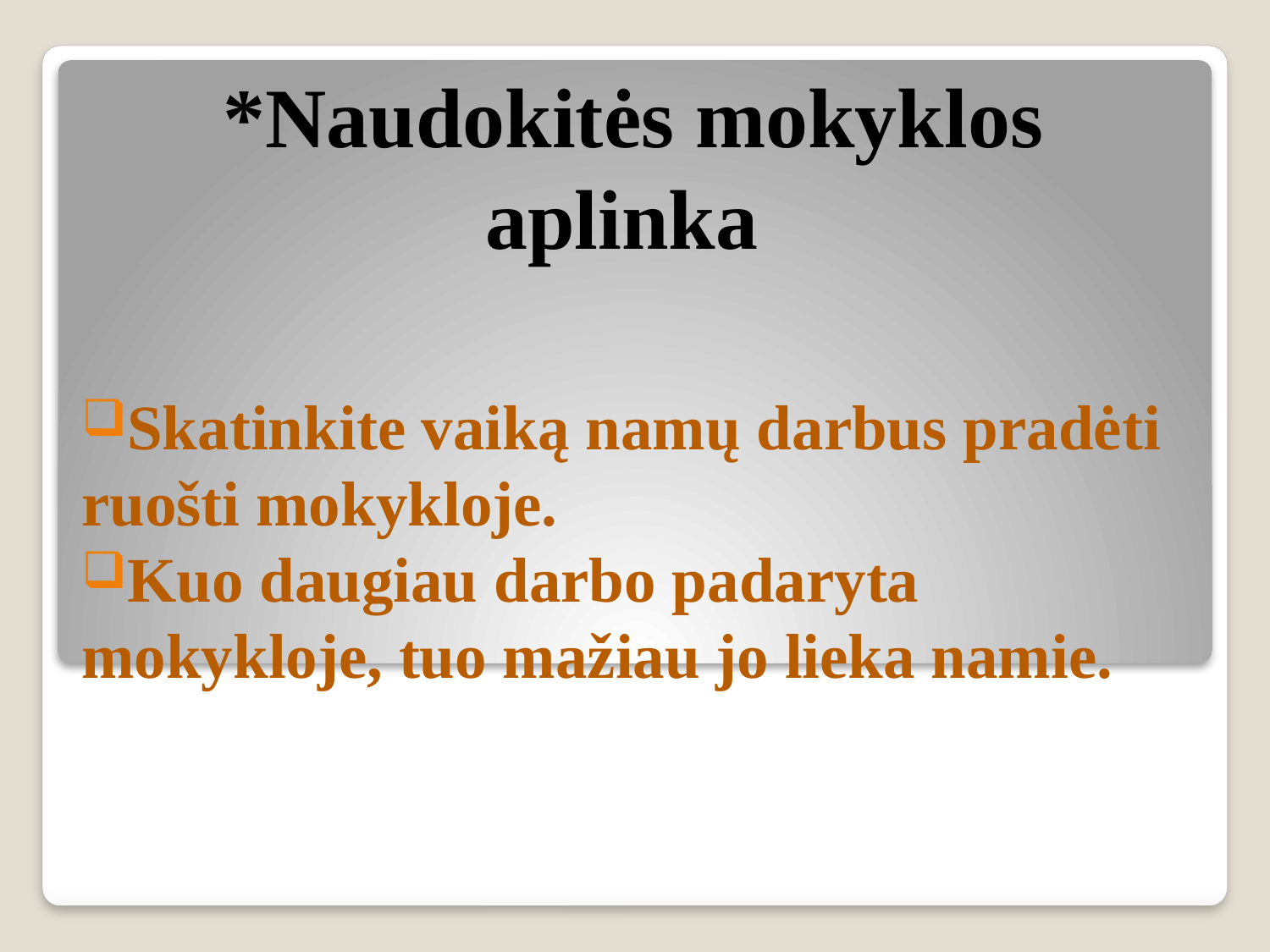

# *Naudokitės mokyklos aplinka
Skatinkite vaiką namų darbus pradėti ruošti mokykloje.
Kuo daugiau darbo padaryta mokykloje, tuo mažiau jo lieka namie.